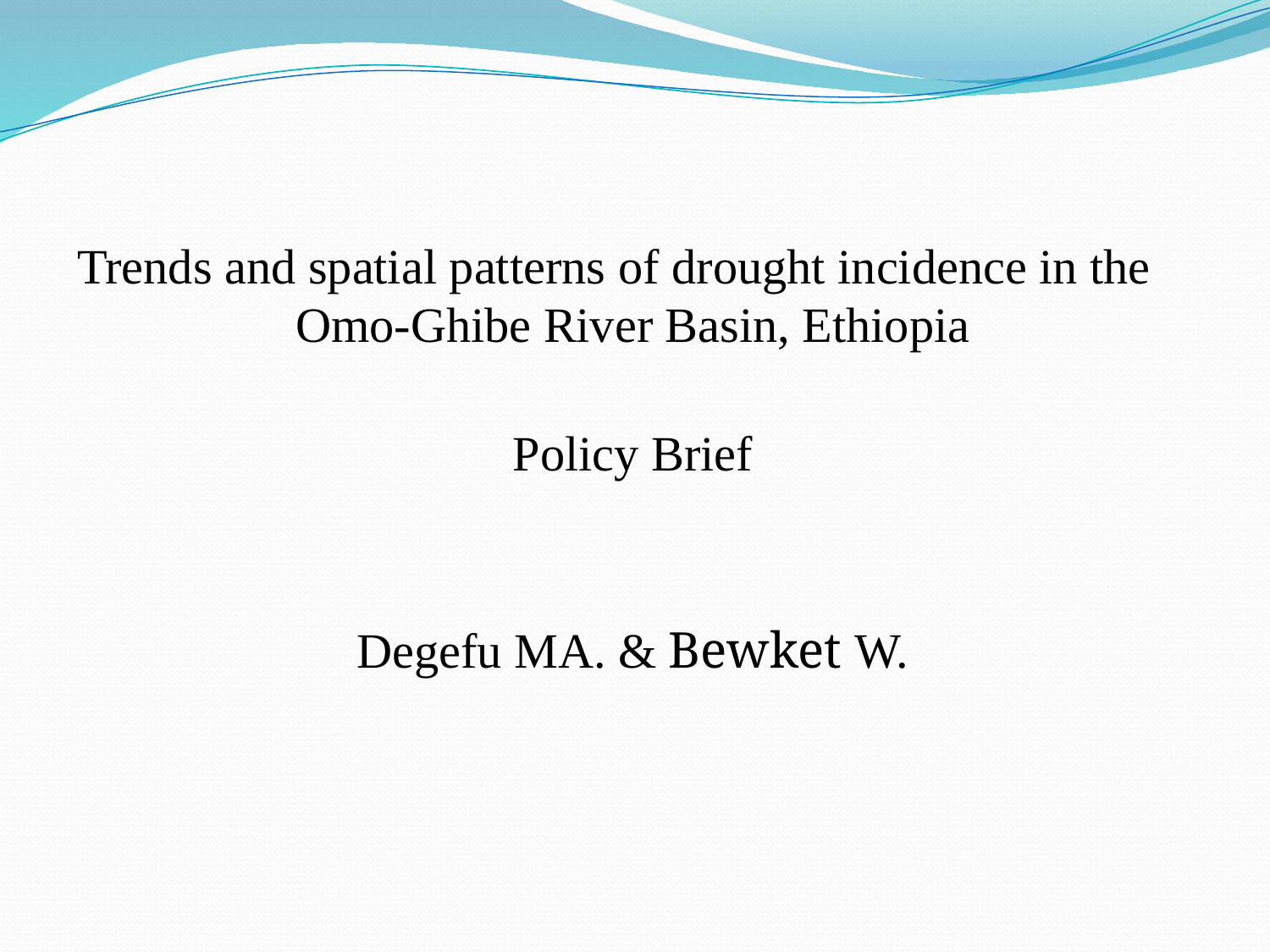

Trends and spatial patterns of drought incidence in the Omo-Ghibe River Basin, Ethiopia
Policy Brief

Degefu MA. & Bewket W.